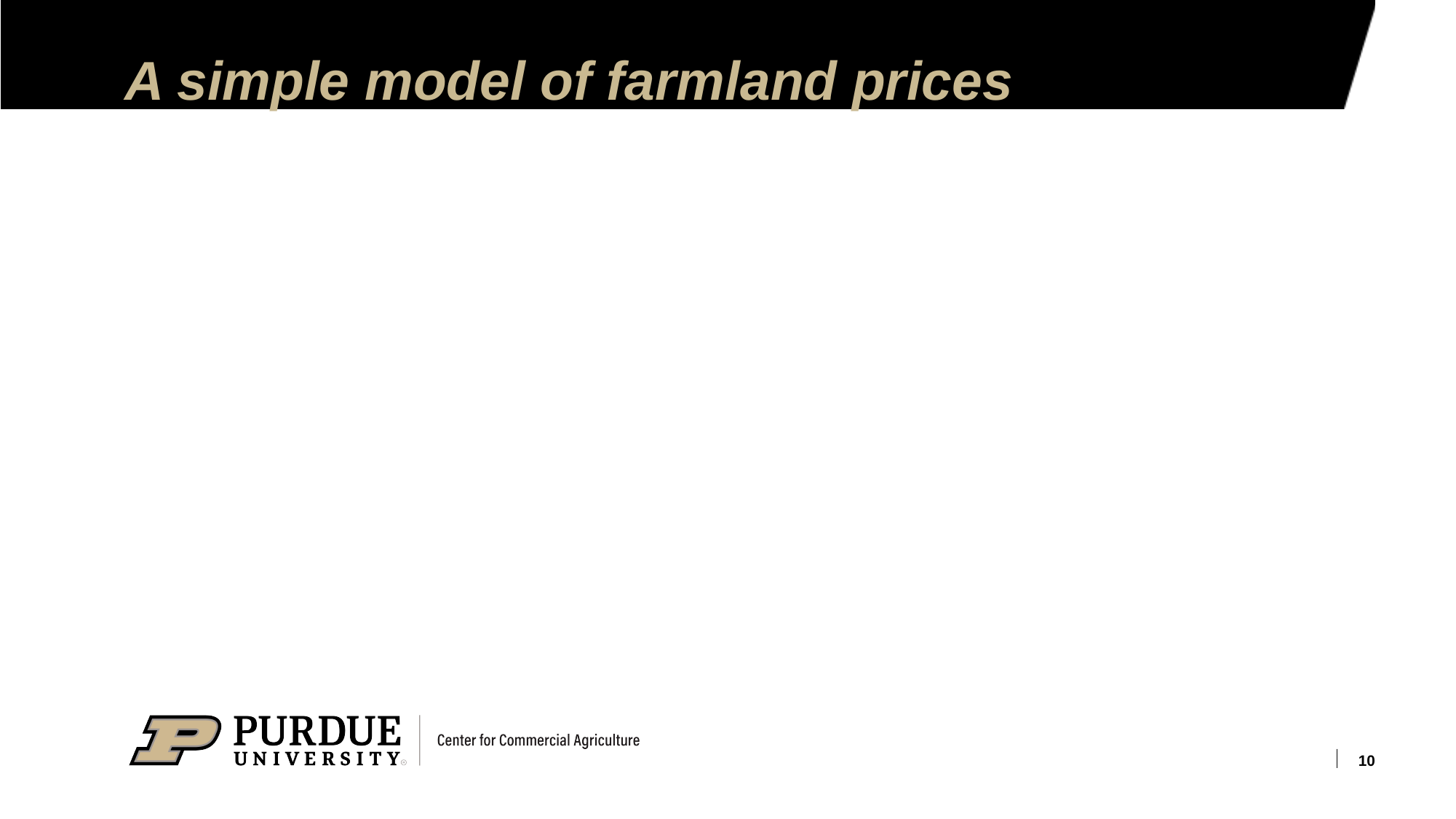

# A simple model of farmland prices
10